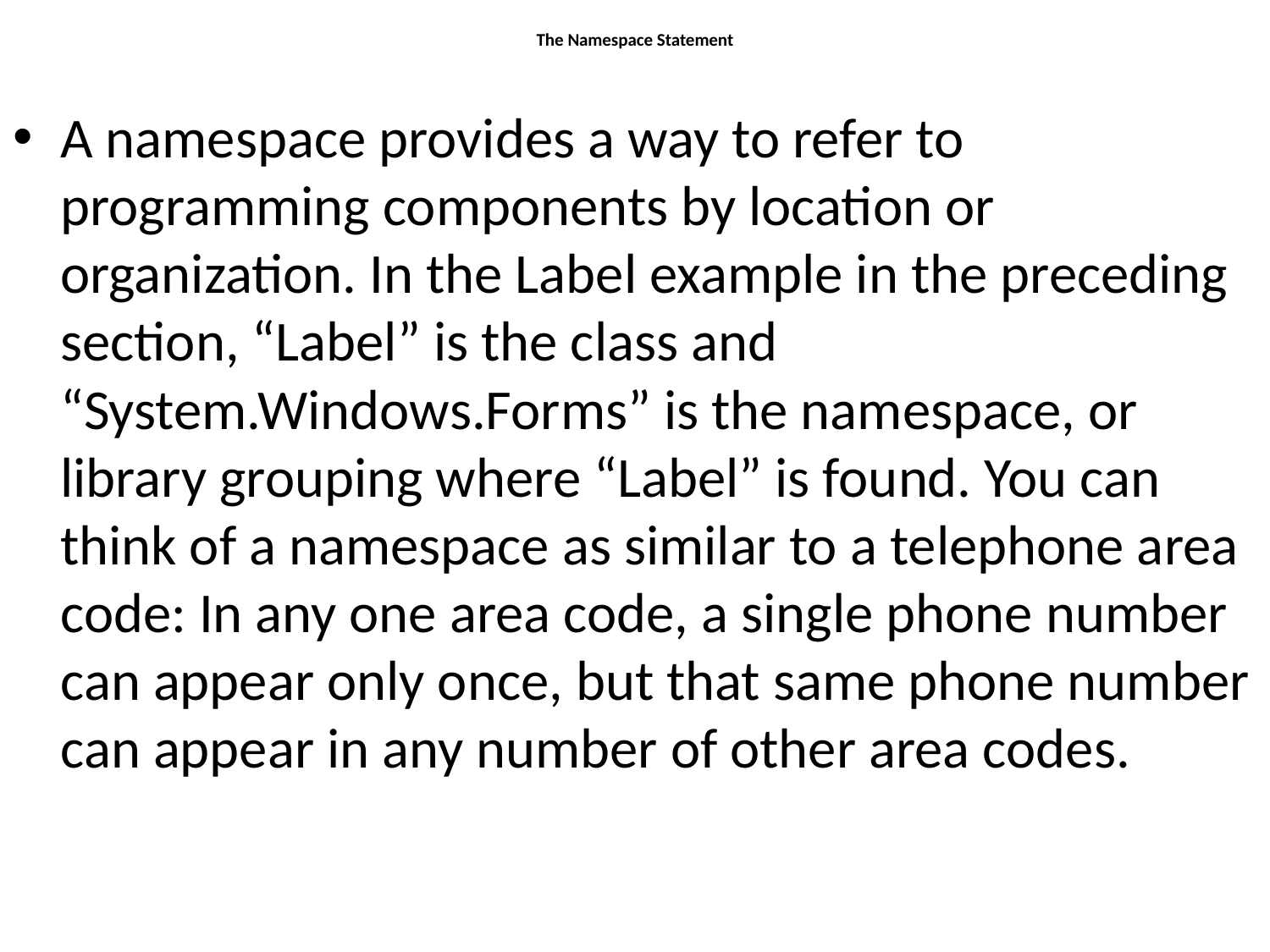

# The Namespace Statement
A namespace provides a way to refer to programming components by location or organization. In the Label example in the preceding section, “Label” is the class and “System.Windows.Forms” is the namespace, or library grouping where “Label” is found. You can think of a namespace as similar to a telephone area code: In any one area code, a single phone number can appear only once, but that same phone number can appear in any number of other area codes.